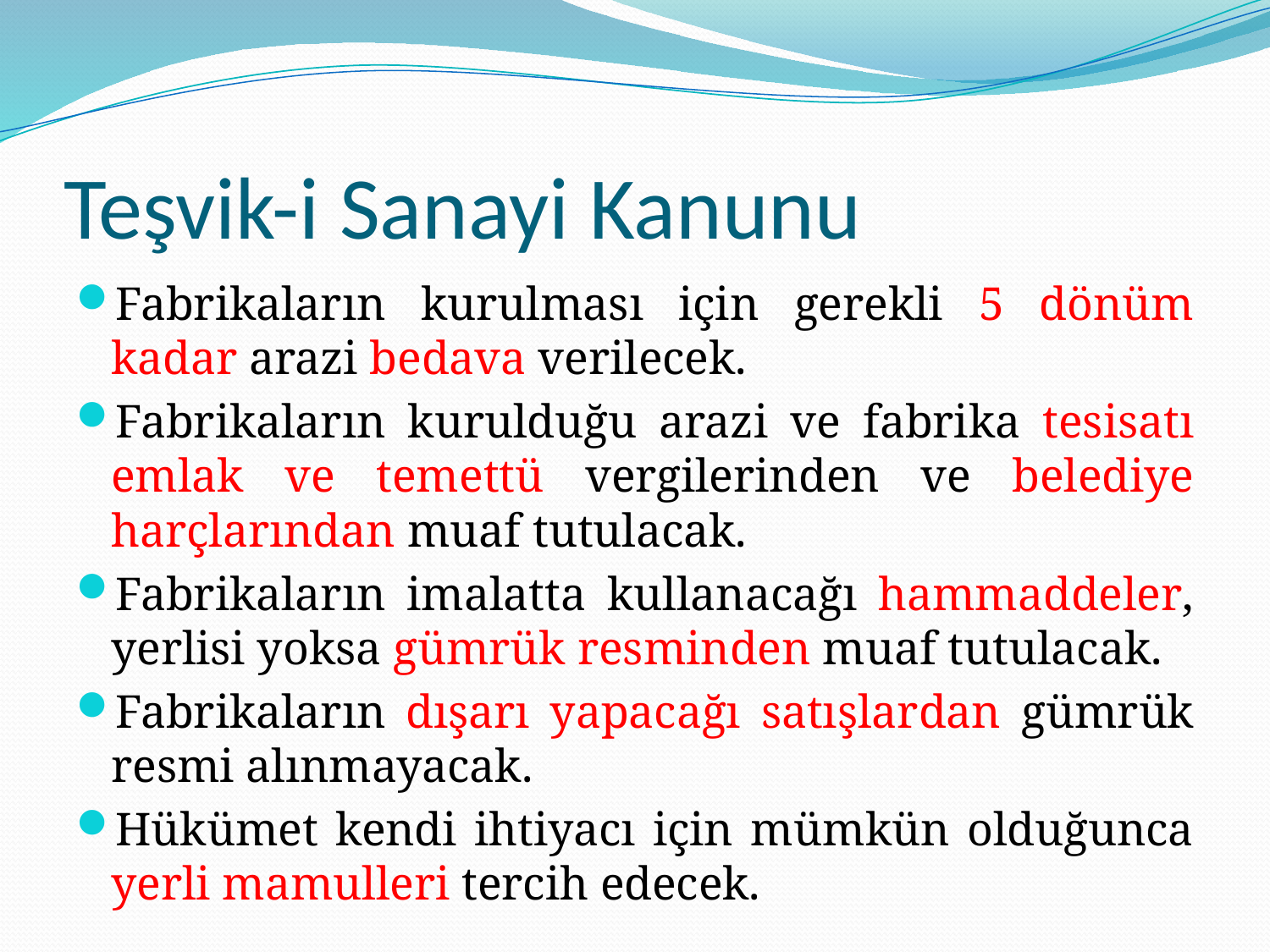

# Teşvik-i Sanayi Kanunu
Fabrikaların kurulması için gerekli 5 dönüm kadar arazi bedava verilecek.
Fabrikaların kurulduğu arazi ve fabrika tesisatı emlak ve temettü vergilerinden ve belediye harçlarından muaf tutulacak.
Fabrikaların imalatta kullanacağı hammaddeler, yerlisi yoksa gümrük resminden muaf tutulacak.
Fabrikaların dışarı yapacağı satışlardan gümrük resmi alınmayacak.
Hükümet kendi ihtiyacı için mümkün olduğunca yerli mamulleri tercih edecek.